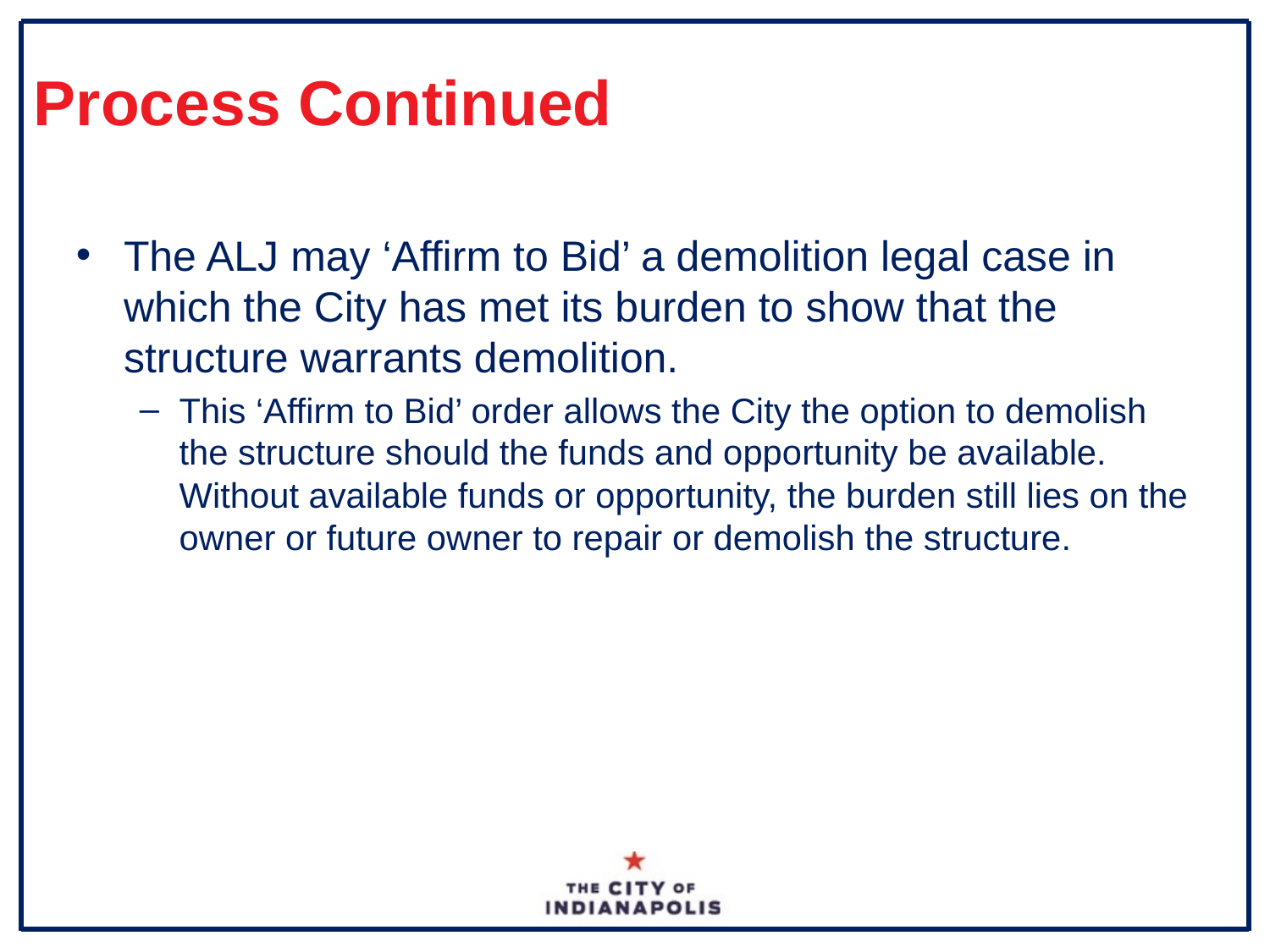

# Process Continued
The ALJ may ‘Affirm to Bid’ a demolition legal case in which the City has met its burden to show that the structure warrants demolition.
This ‘Affirm to Bid’ order allows the City the option to demolish the structure should the funds and opportunity be available.  Without available funds or opportunity, the burden still lies on the owner or future owner to repair or demolish the structure.